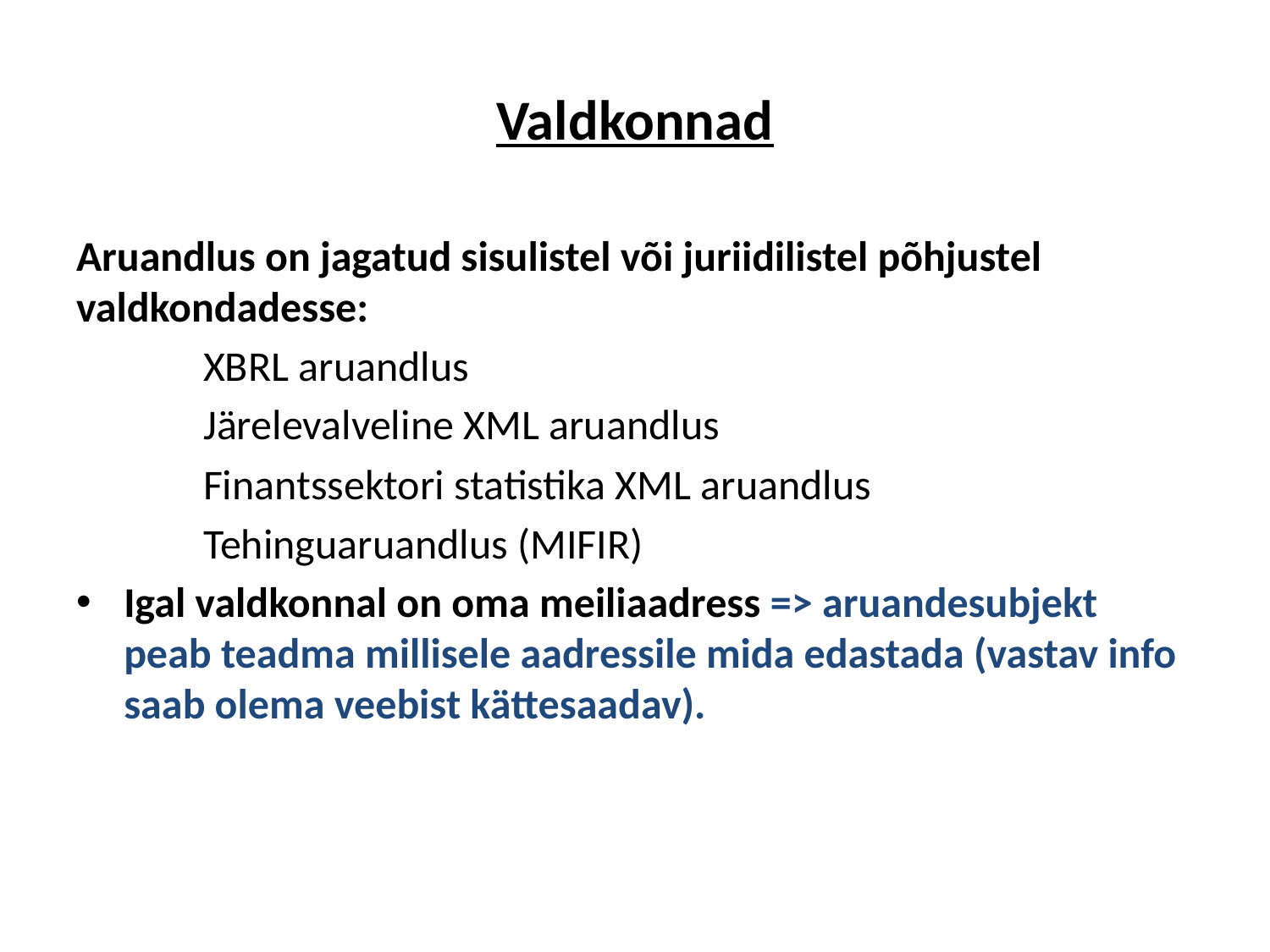

# Valdkonnad
Aruandlus on jagatud sisulistel või juriidilistel põhjustel valdkondadesse:
	XBRL aruandlus
	Järelevalveline XML aruandlus
	Finantssektori statistika XML aruandlus
	Tehinguaruandlus (MIFIR)
Igal valdkonnal on oma meiliaadress => aruandesubjekt peab teadma millisele aadressile mida edastada (vastav info saab olema veebist kättesaadav).